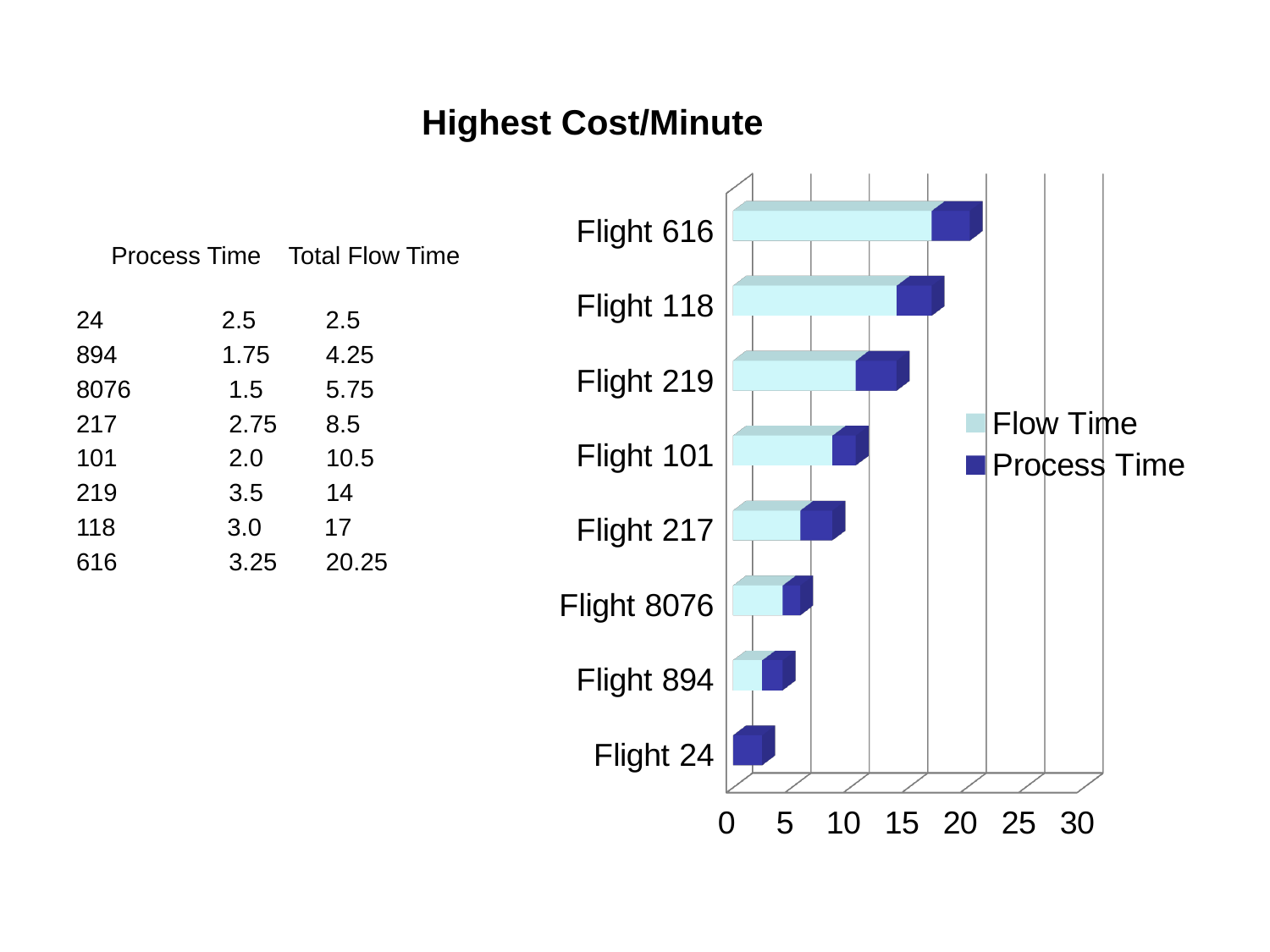

# Highest Cost/Minute

[unsupported chart]

     Process Time    Total Flow Time
              2.5          2.5
894               1.75        4.25
8076              1.5         5.75
217                2.75       8.5
101                2.0         10.5
219                3.5         14
118                3.0         17
616                3.25       20.25